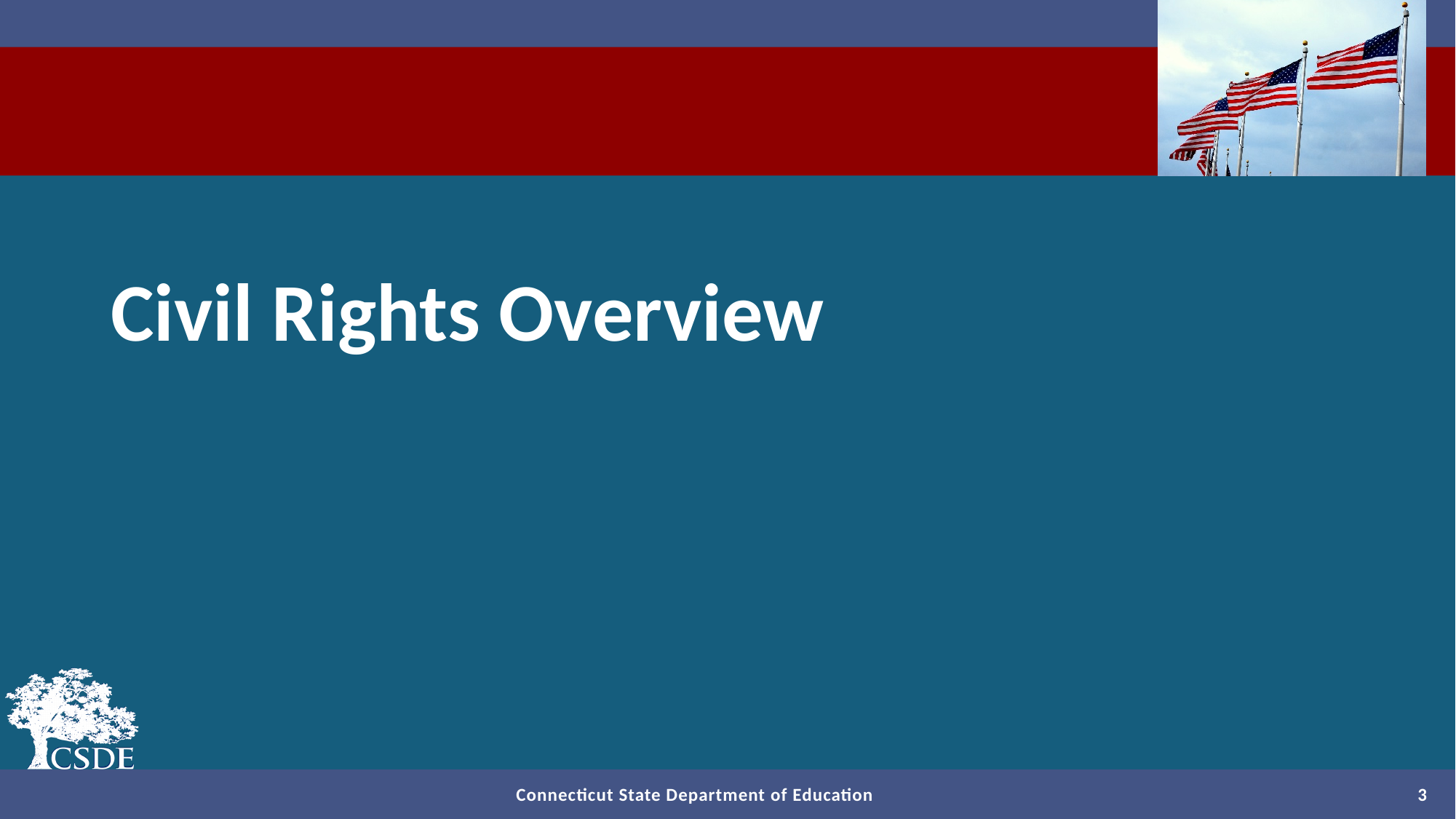

# Civil Rights Overview
3
Connecticut State Department of Education